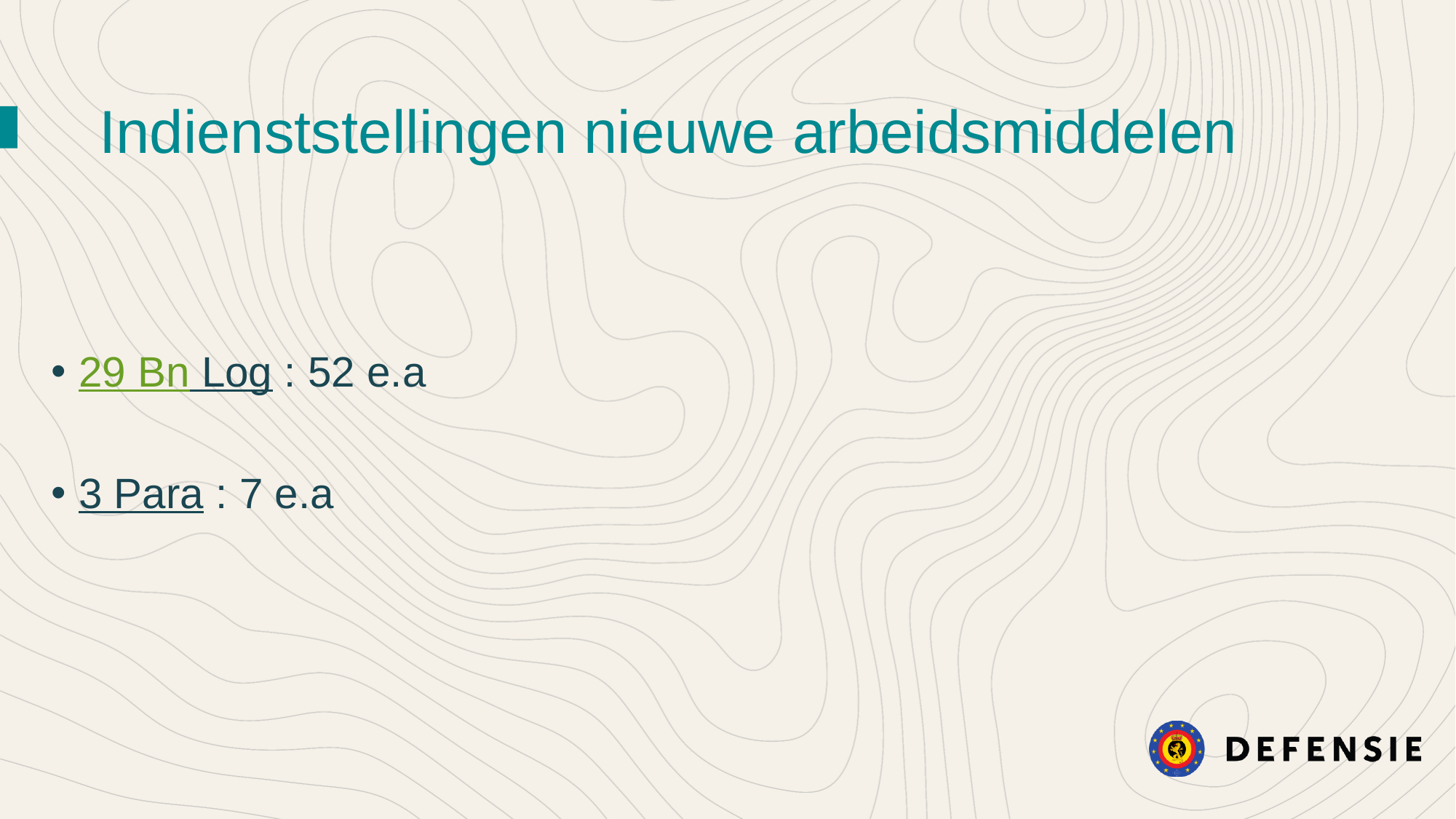

# Indienststellingen nieuwe arbeidsmiddelen

29 Bn Log : 52 e.a

3 Para : 7 e.a